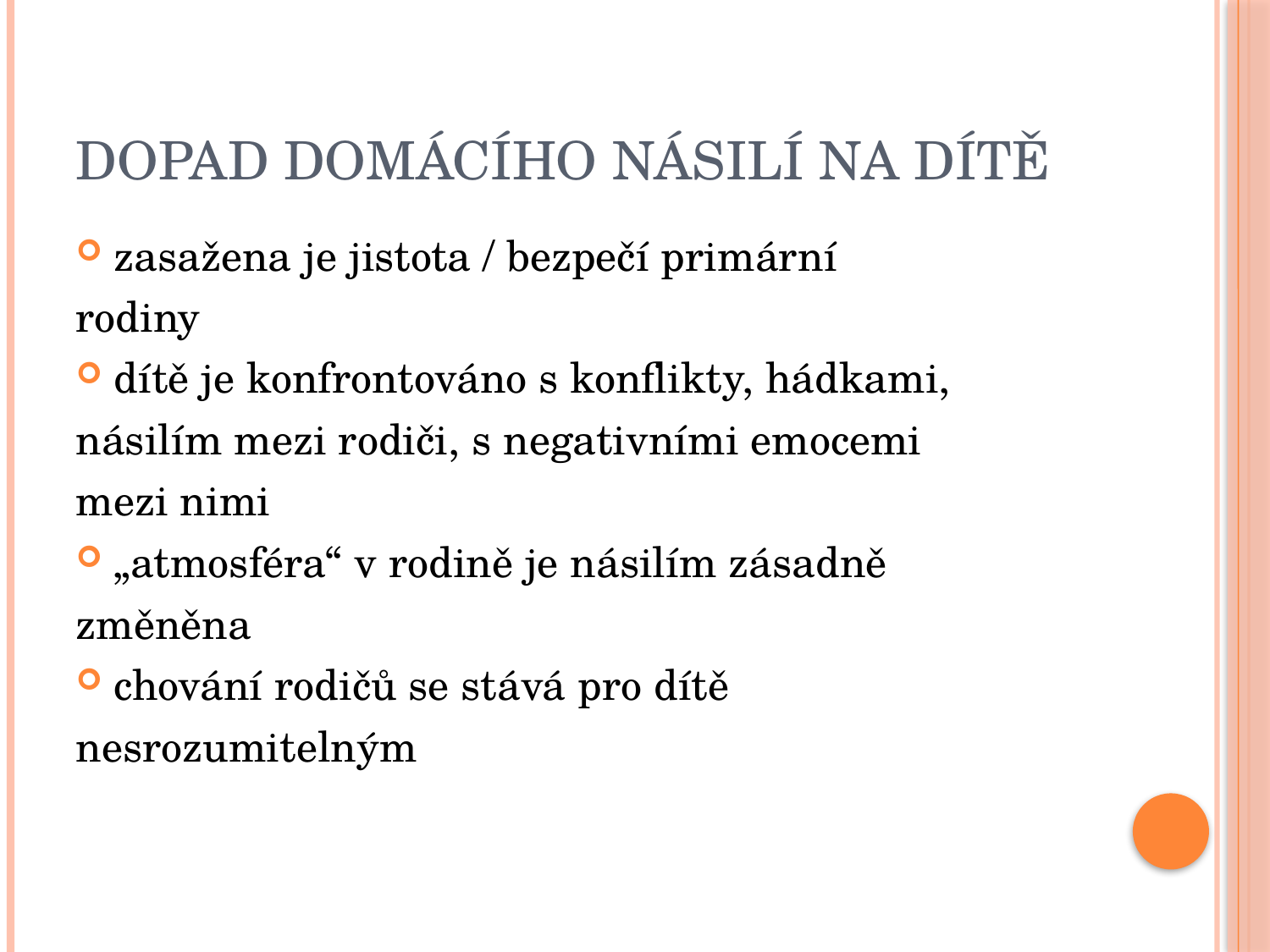

# Dopad domácího násilí na dítě
zasažena je jistota / bezpečí primární
rodiny
dítě je konfrontováno s konflikty, hádkami,
násilím mezi rodiči, s negativními emocemi
mezi nimi
„atmosféra“ v rodině je násilím zásadně
změněna
chování rodičů se stává pro dítě
nesrozumitelným